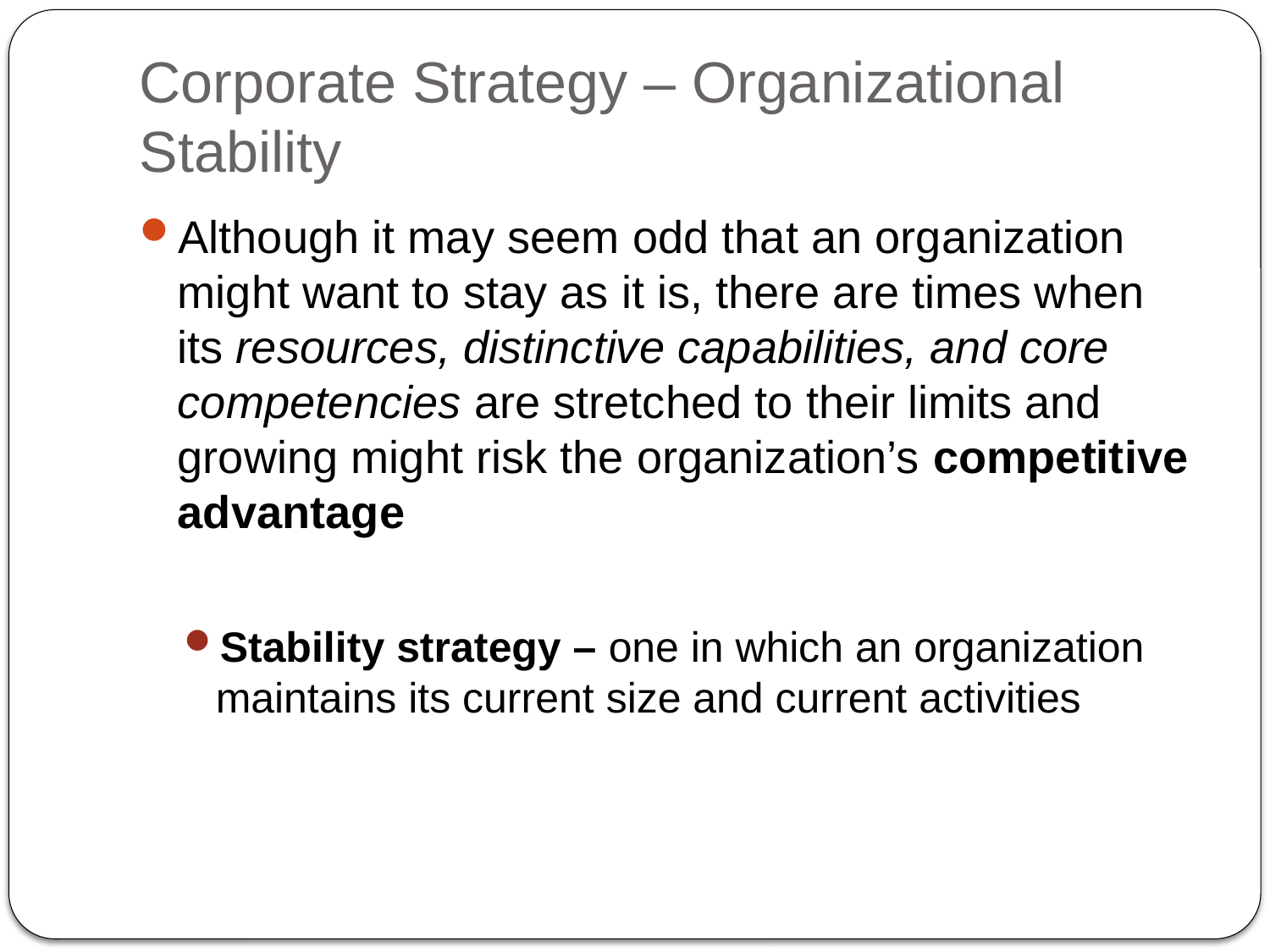

# Corporate Strategy – Organizational Stability
Although it may seem odd that an organization might want to stay as it is, there are times when its resources, distinctive capabilities, and core competencies are stretched to their limits and growing might risk the organization’s competitive advantage

Stability strategy – one in which an organization maintains its current size and current activities